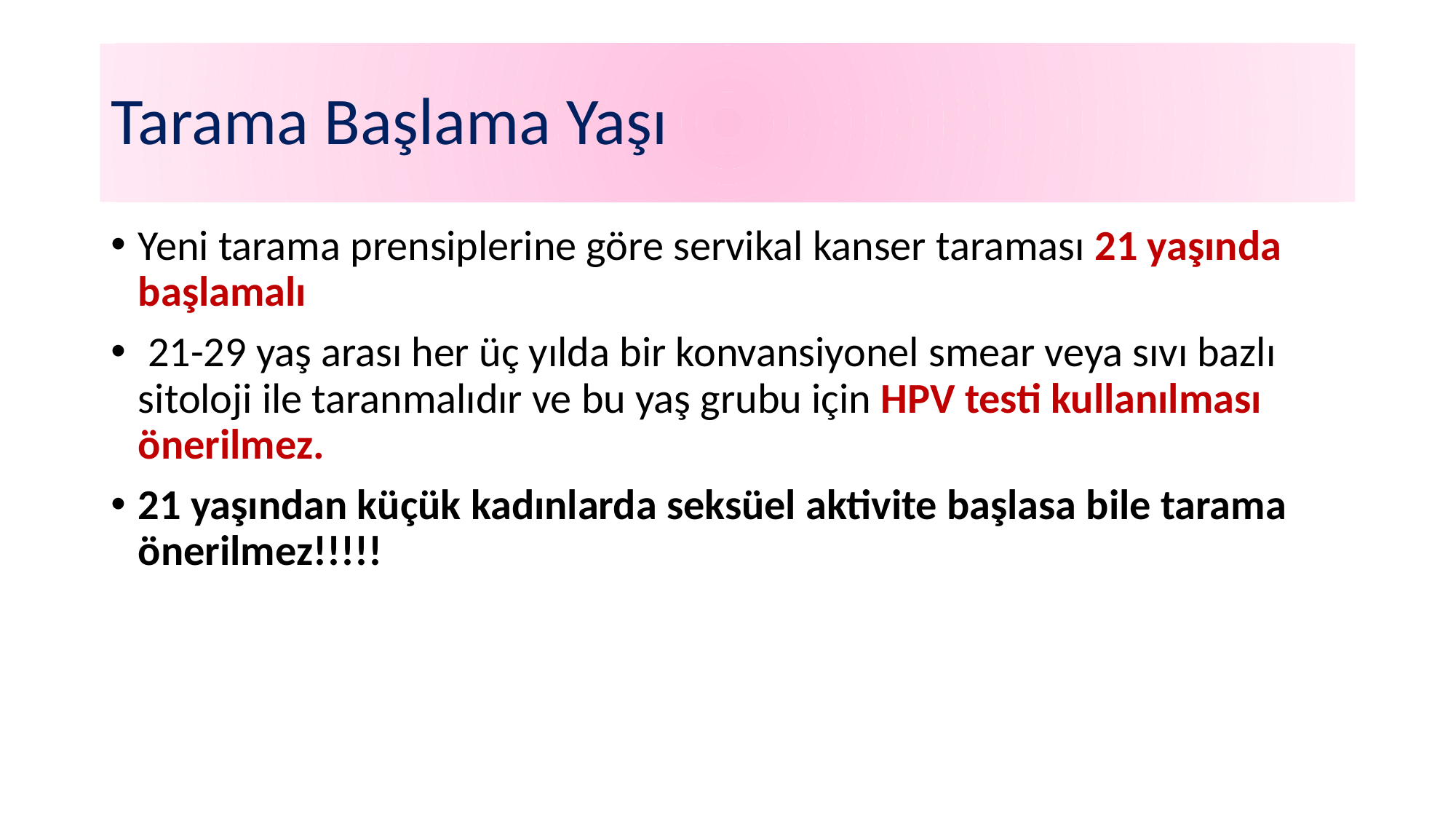

# Tarama Başlama Yaşı
Yeni tarama prensiplerine göre servikal kanser taraması 21 yaşında başlamalı
 21-29 yaş arası her üç yılda bir konvansiyonel smear veya sıvı bazlı sitoloji ile taranmalıdır ve bu yaş grubu için HPV testi kullanılması önerilmez.
21 yaşından küçük kadınlarda seksüel aktivite başlasa bile tarama önerilmez!!!!!